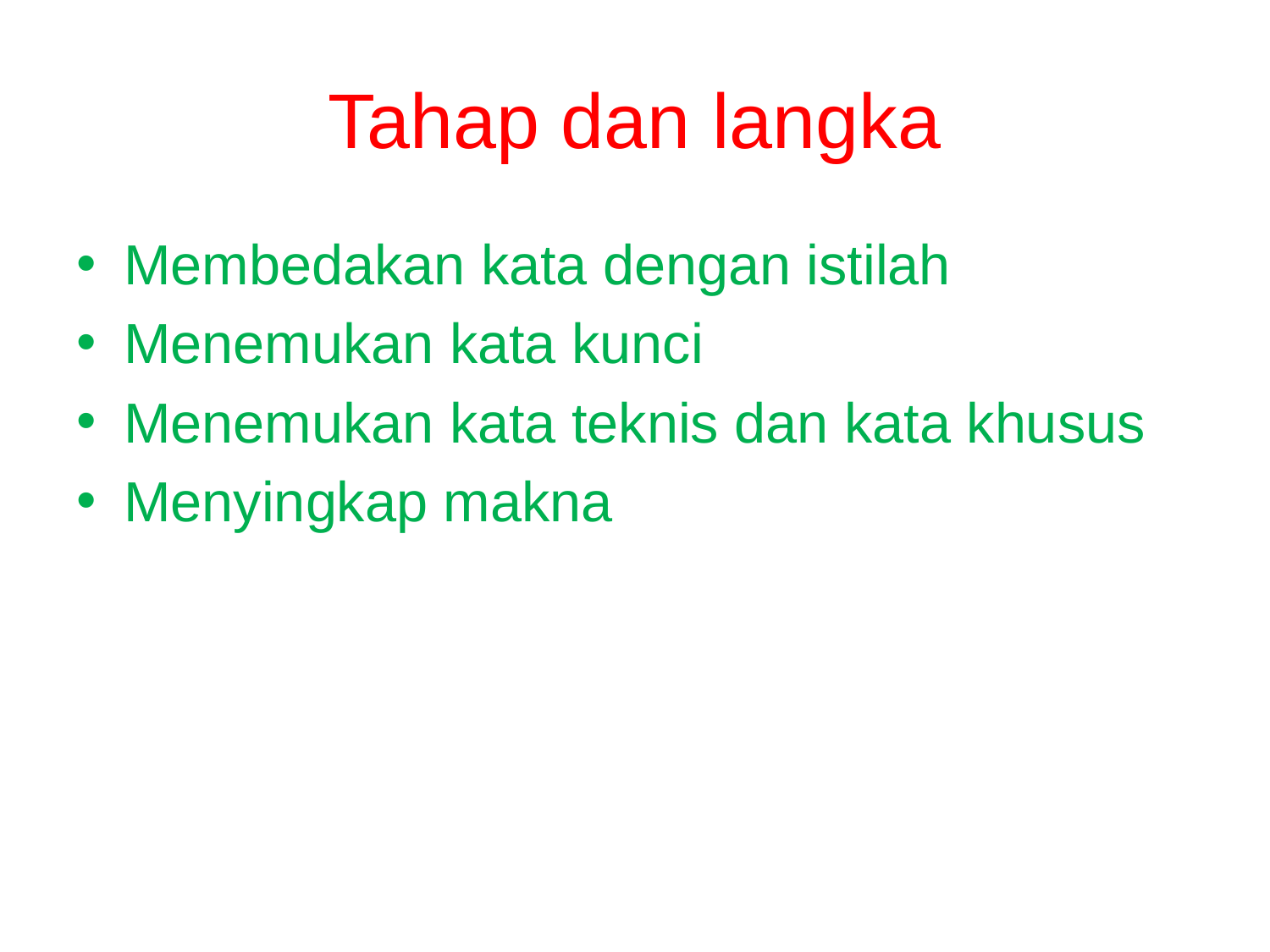

# Tahap dan langka
Membedakan kata dengan istilah
Menemukan kata kunci
Menemukan kata teknis dan kata khusus
Menyingkap makna